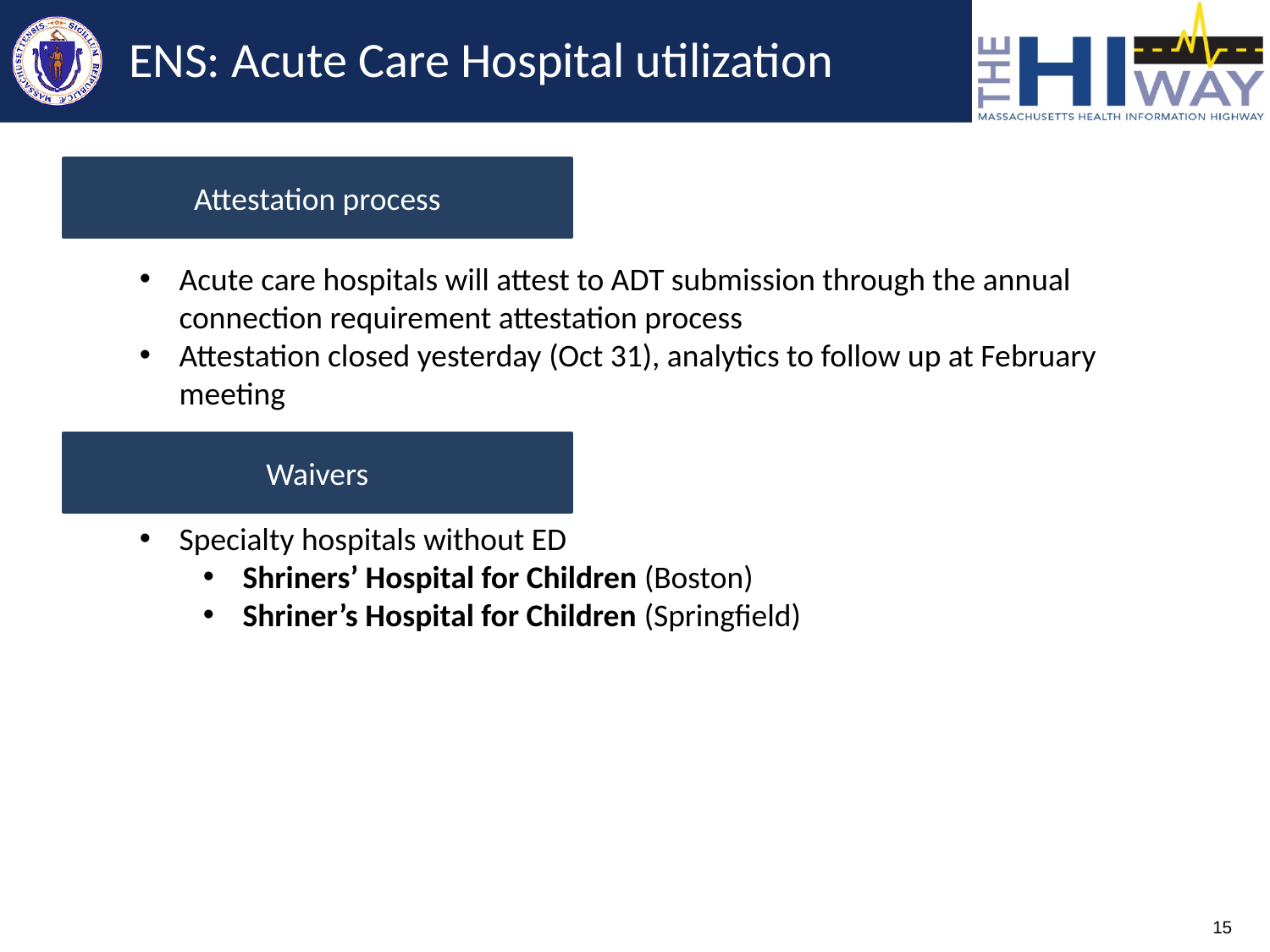

# ENS: Acute Care Hospital utilization
Attestation process
Acute care hospitals will attest to ADT submission through the annual connection requirement attestation process
Attestation closed yesterday (Oct 31), analytics to follow up at February meeting
Waivers
Specialty hospitals without ED
Shriners’ Hospital for Children (Boston)
Shriner’s Hospital for Children (Springfield)
15